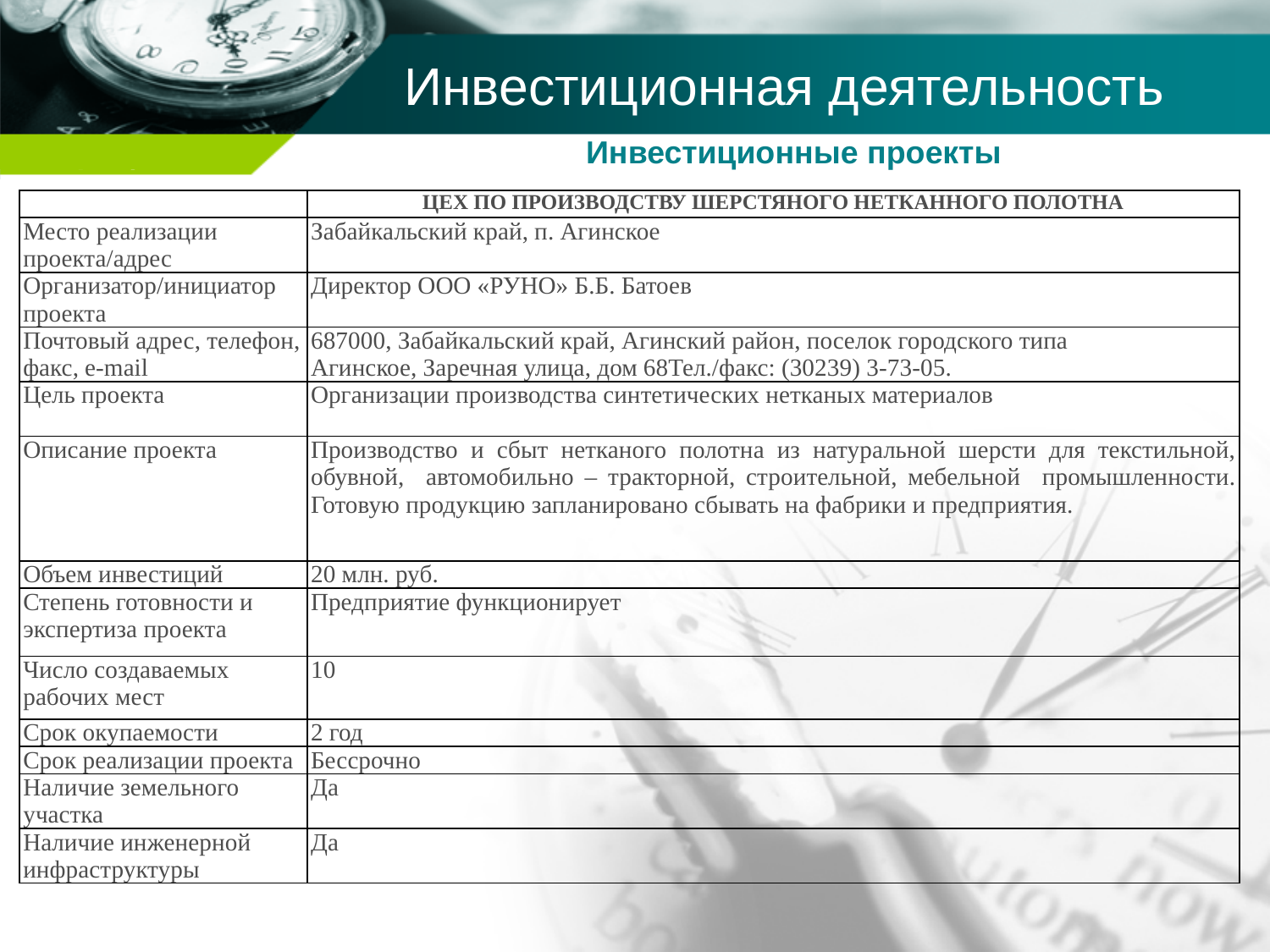

# Инвестиционная деятельность
Инвестиционные проекты

|  | ЦЕХ ПО ПРОИЗВОДСТВУ ШЕРСТЯНОГО НЕТКАННОГО ПОЛОТНА |
| --- | --- |
| Место реализации проекта/адрес | Забайкальский край, п. Агинское |
| Организатор/инициатор проекта | Директор ООО «РУНО» Б.Б. Батоев |
| Почтовый адрес, телефон, факс, e-mail | 687000, Забайкальский край, Агинский район, поселок городского типа Агинское, Заречная улица, дом 68Тел./факс: (30239) 3-73-05. |
| Цель проекта | Организации производства синтетических нетканых материалов |
| Описание проекта | Производство и сбыт нетканого полотна из натуральной шерсти для текстильной, обувной, автомобильно – тракторной, строительной, мебельной промышленности. Готовую продукцию запланировано сбывать на фабрики и предприятия. |
| Объем инвестиций | 20 млн. руб. |
| Степень готовности и экспертиза проекта | Предприятие функционирует |
| Число создаваемых рабочих мест | 10 |
| Срок окупаемости | 2 год |
| Срок реализации проекта | Бессрочно |
| Наличие земельного участка | Да |
| Наличие инженерной инфраструктуры | Да |